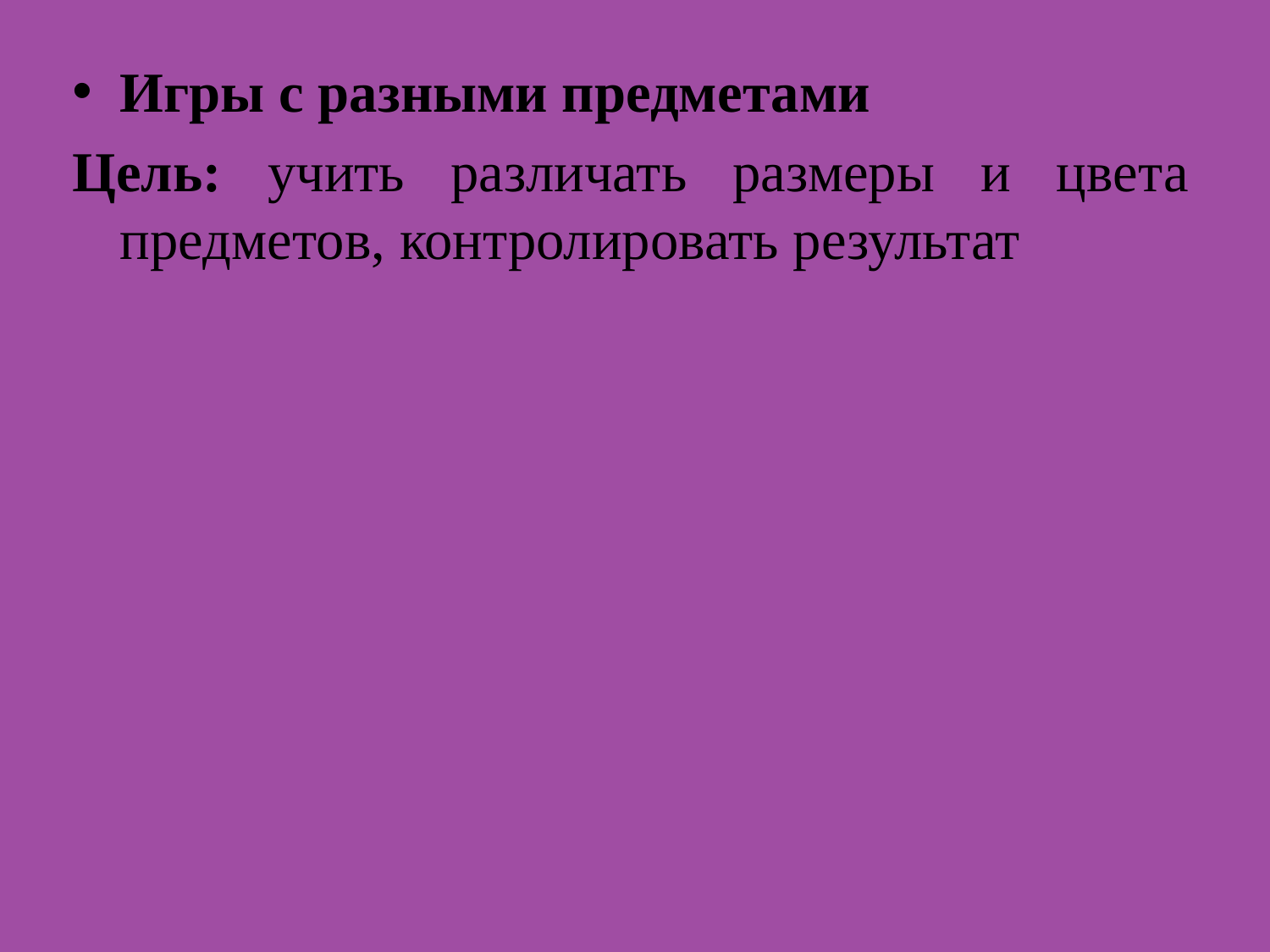

Игры с разными предметами
Цель: учить различать размеры и цвета предметов, контролировать результат